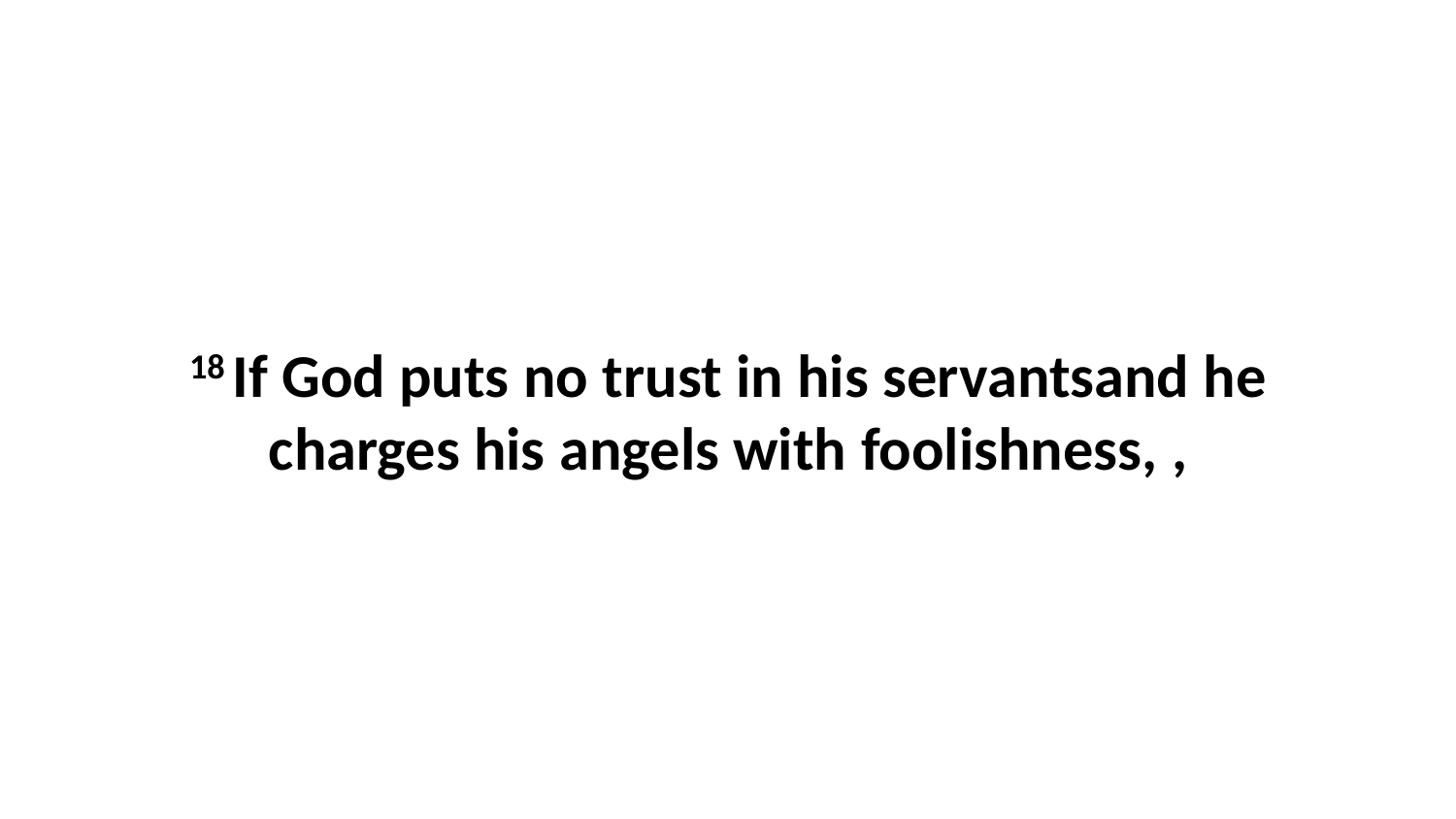

18 If God puts no trust in his servantsand he charges his angels with foolishness, ,